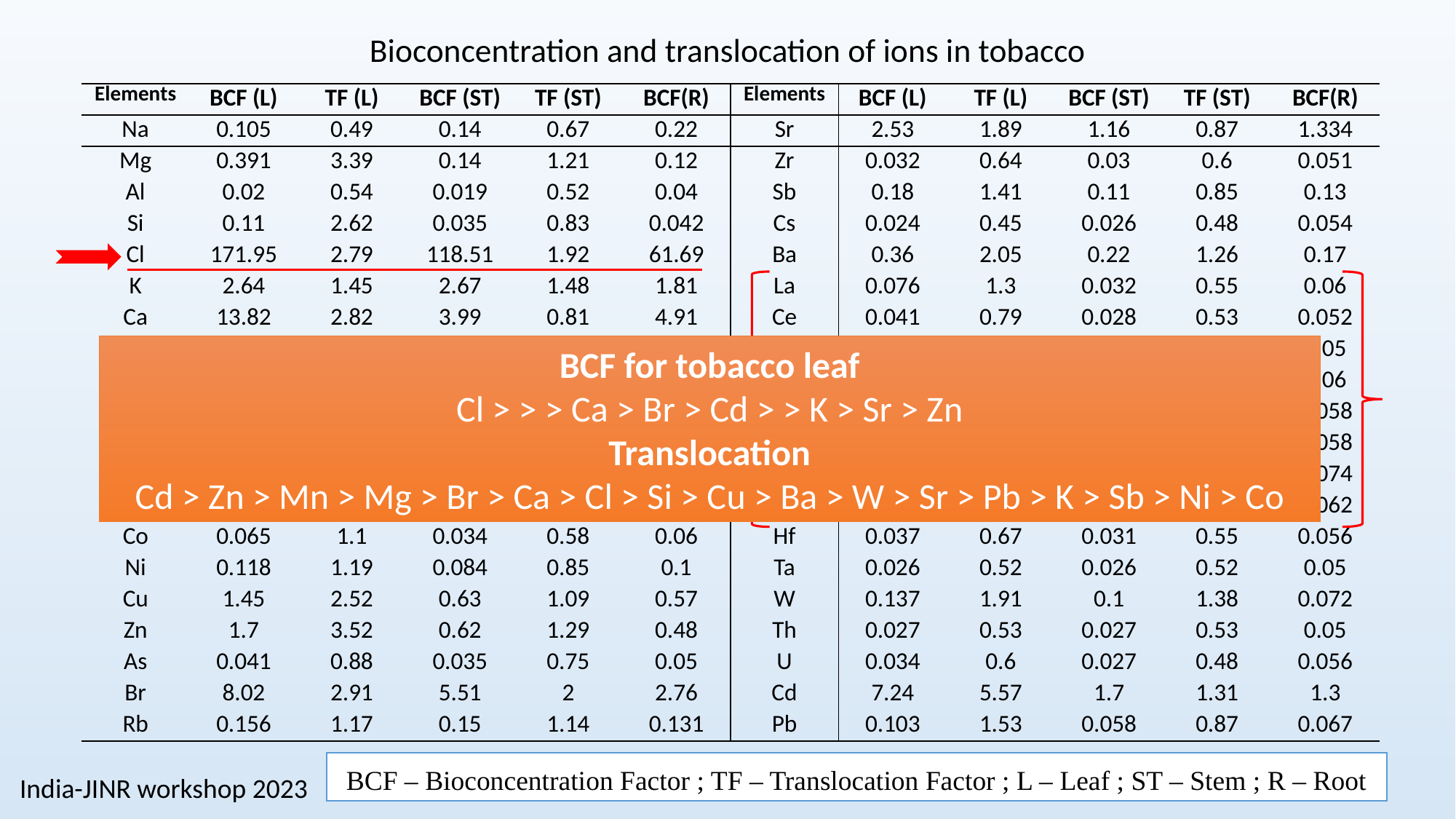

# Bioconcentration and translocation of ions in tobacco
| Elements | BCF (L) | TF (L) | BCF (ST) | TF (ST) | BCF(R) | Elements | BCF (L) | TF (L) | BCF (ST) | TF (ST) | BCF(R) |
| --- | --- | --- | --- | --- | --- | --- | --- | --- | --- | --- | --- |
| Na | 0.105 | 0.49 | 0.14 | 0.67 | 0.22 | Sr | 2.53 | 1.89 | 1.16 | 0.87 | 1.334 |
| Mg | 0.391 | 3.39 | 0.14 | 1.21 | 0.12 | Zr | 0.032 | 0.64 | 0.03 | 0.6 | 0.051 |
| Al | 0.02 | 0.54 | 0.019 | 0.52 | 0.04 | Sb | 0.18 | 1.41 | 0.11 | 0.85 | 0.13 |
| Si | 0.11 | 2.62 | 0.035 | 0.83 | 0.042 | Cs | 0.024 | 0.45 | 0.026 | 0.48 | 0.054 |
| Cl | 171.95 | 2.79 | 118.51 | 1.92 | 61.69 | Ba | 0.36 | 2.05 | 0.22 | 1.26 | 0.17 |
| K | 2.64 | 1.45 | 2.67 | 1.48 | 1.81 | La | 0.076 | 1.3 | 0.032 | 0.55 | 0.06 |
| Ca | 13.82 | 2.82 | 3.99 | 0.81 | 4.91 | Ce | 0.041 | 0.79 | 0.028 | 0.53 | 0.052 |
| Sc | 0.025 | 0.49 | 0.025 | 0.49 | 0.051 | Nd | 0.052 | 1.04 | 0.032 | 0.65 | 0.05 |
| Ti | 0.023 | 0.61 | 0.022 | 0.58 | 0.04 | Sm | 0.056 | 0.95 | 0.033 | 0.55 | 0.06 |
| V | 0.02 | 0.54 | 0.019 | 0.53 | 0.04 | Eu | 0.057 | 0.99 | 0.033 | 0.56 | 0.058 |
| Cr | 0.041 | 0.64 | 0.036 | 0.56 | 0.064 | Tb | 0.045 | 0.77 | 0.034 | 0.58 | 0.058 |
| Mn | 0.205 | 3.42 | 0.044 | 0.73 | 0.06 | Dy | 0.096 | 1.29 | 0.065 | 0.87 | 0.074 |
| Fe | 0.028 | 0.66 | 0.025 | 0.59 | 0.043 | Yb | 0.032 | 0.51 | 0.035 | 0.56 | 0.062 |
| Co | 0.065 | 1.1 | 0.034 | 0.58 | 0.06 | Hf | 0.037 | 0.67 | 0.031 | 0.55 | 0.056 |
| Ni | 0.118 | 1.19 | 0.084 | 0.85 | 0.1 | Ta | 0.026 | 0.52 | 0.026 | 0.52 | 0.05 |
| Cu | 1.45 | 2.52 | 0.63 | 1.09 | 0.57 | W | 0.137 | 1.91 | 0.1 | 1.38 | 0.072 |
| Zn | 1.7 | 3.52 | 0.62 | 1.29 | 0.48 | Th | 0.027 | 0.53 | 0.027 | 0.53 | 0.05 |
| As | 0.041 | 0.88 | 0.035 | 0.75 | 0.05 | U | 0.034 | 0.6 | 0.027 | 0.48 | 0.056 |
| Br | 8.02 | 2.91 | 5.51 | 2 | 2.76 | Cd | 7.24 | 5.57 | 1.7 | 1.31 | 1.3 |
| Rb | 0.156 | 1.17 | 0.15 | 1.14 | 0.131 | Pb | 0.103 | 1.53 | 0.058 | 0.87 | 0.067 |

BCF for tobacco leaf
Cl > > > Ca > Br > Cd > > K > Sr > Zn
Translocation
Cd > Zn > Mn > Mg > Br > Ca > Cl > Si > Cu > Ba > W > Sr > Pb > K > Sb > Ni > Co
BCF – Bioconcentration Factor ; TF – Translocation Factor ; L – Leaf ; ST – Stem ; R – Root
India-JINR workshop 2023